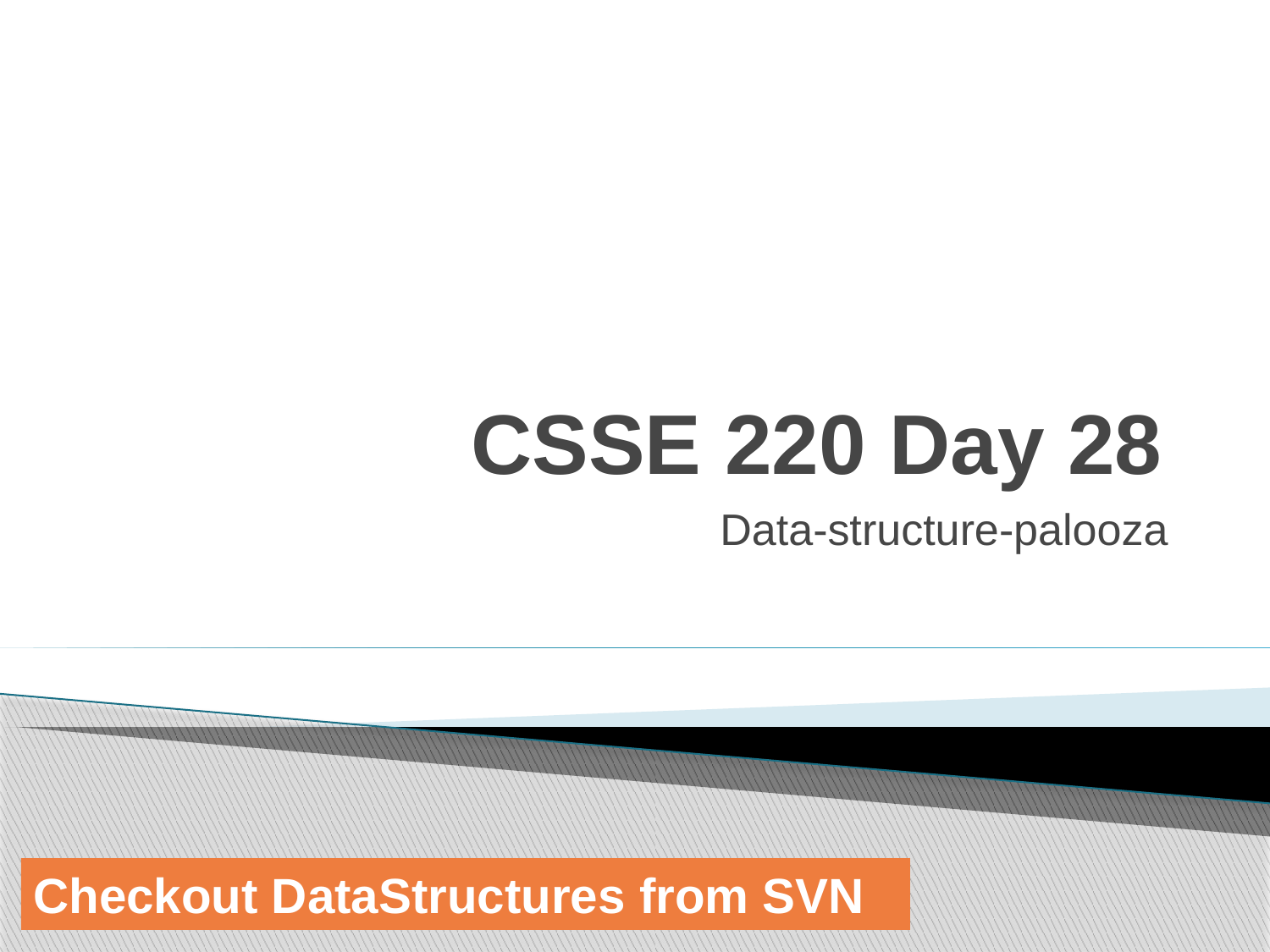

# CSSE 220 Day 28
Data-structure-palooza
Checkout DataStructures from SVN